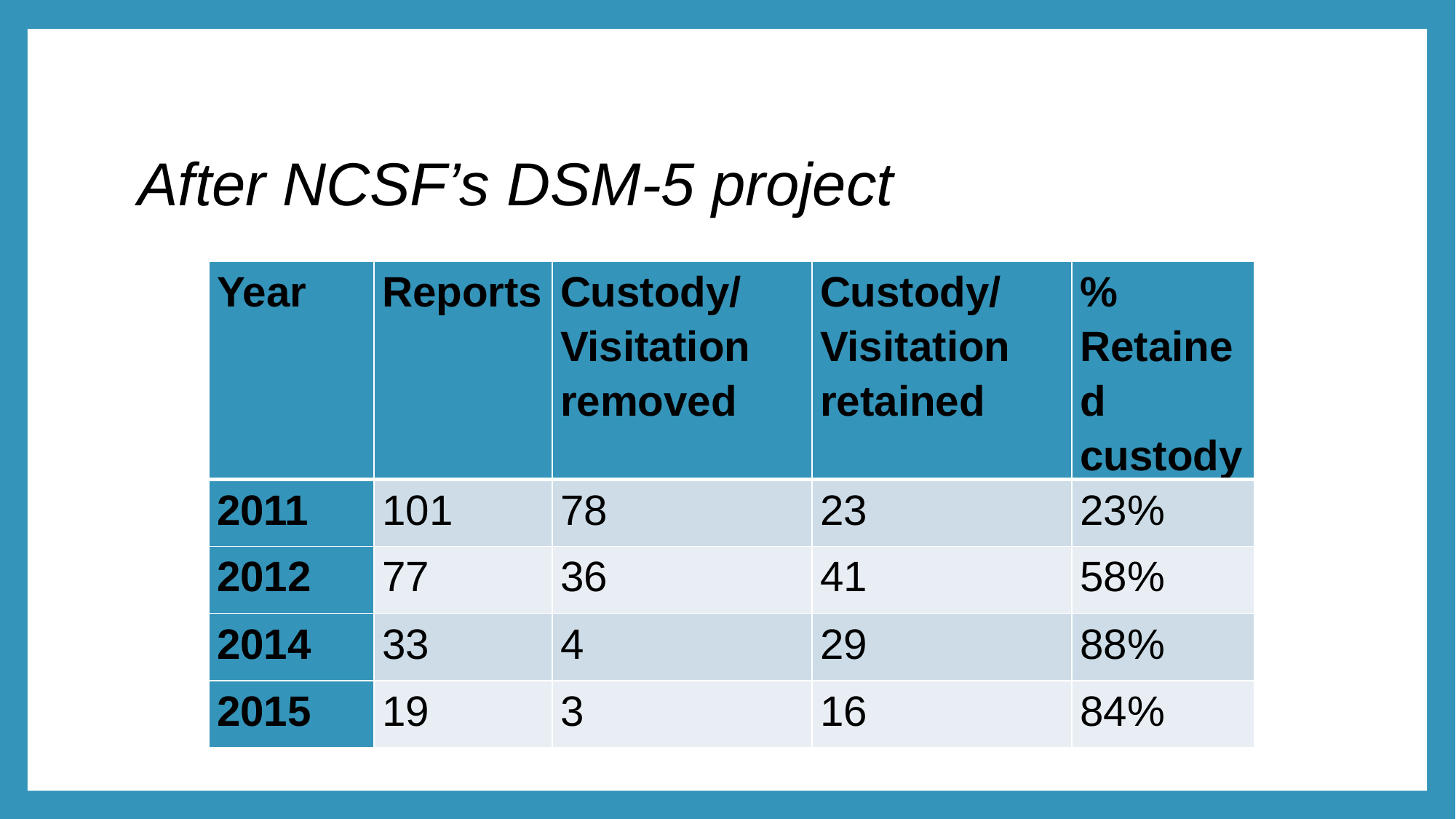

# After NCSF’s DSM-5 project

| Year | Reports | Custody/ Visitation removed | Custody/ Visitation retained | % Retained custody |
| --- | --- | --- | --- | --- |
| 2011 | 101 | 78 | 23 | 23% |
| 2012 | 77 | 36 | 41 | 58% |
| 2014 | 33 | 4 | 29 | 88% |
| 2015 | 19 | 3 | 16 | 84% |